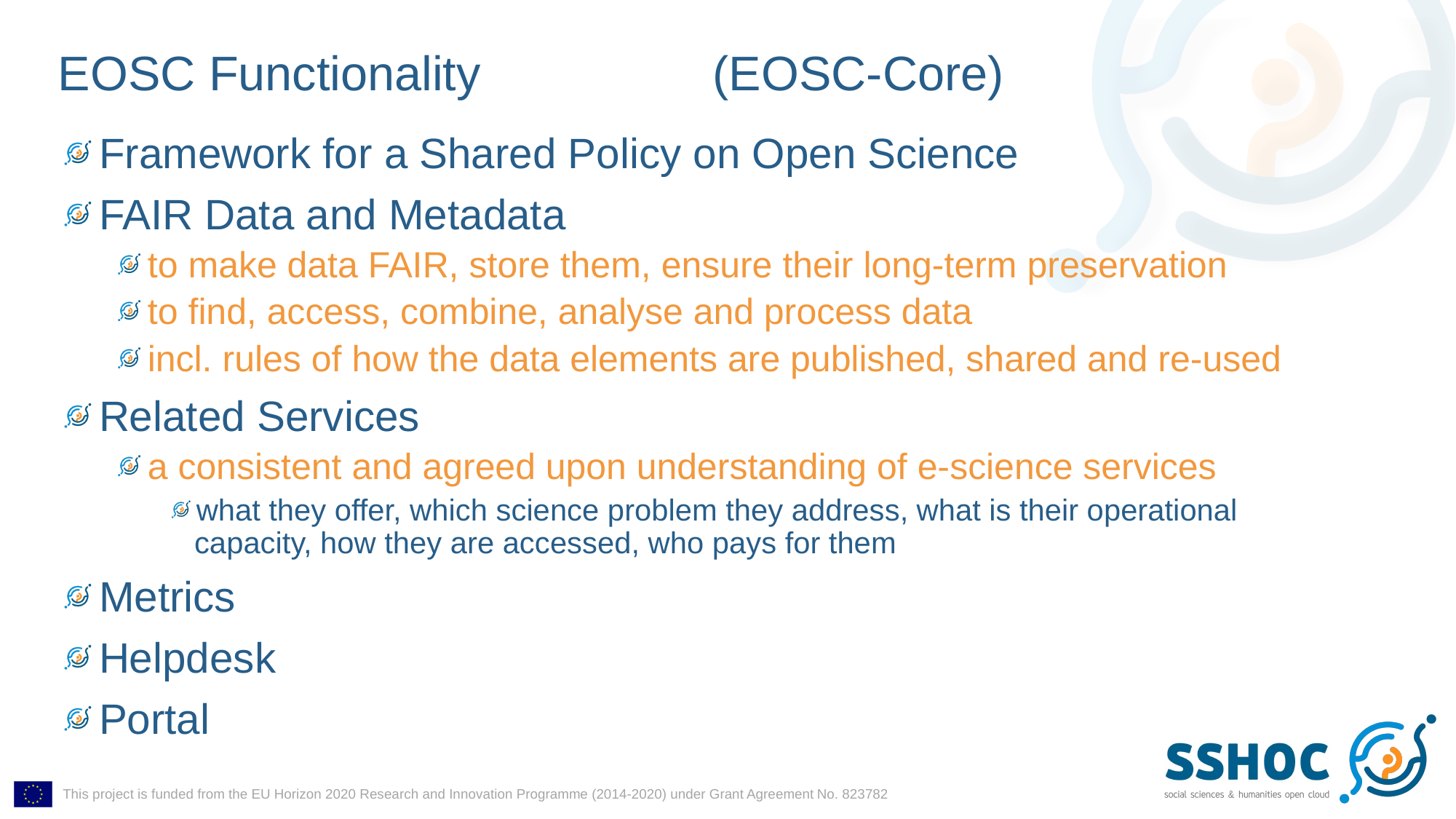

# EOSC Functionality			(EOSC-Core)
Framework for a Shared Policy on Open Science
FAIR Data and Metadata
to make data FAIR, store them, ensure their long-term preservation
to find, access, combine, analyse and process data
incl. rules of how the data elements are published, shared and re-used
Related Services
a consistent and agreed upon understanding of e-science services
what they offer, which science problem they address, what is their operational capacity, how they are accessed, who pays for them
Metrics
Helpdesk
Portal